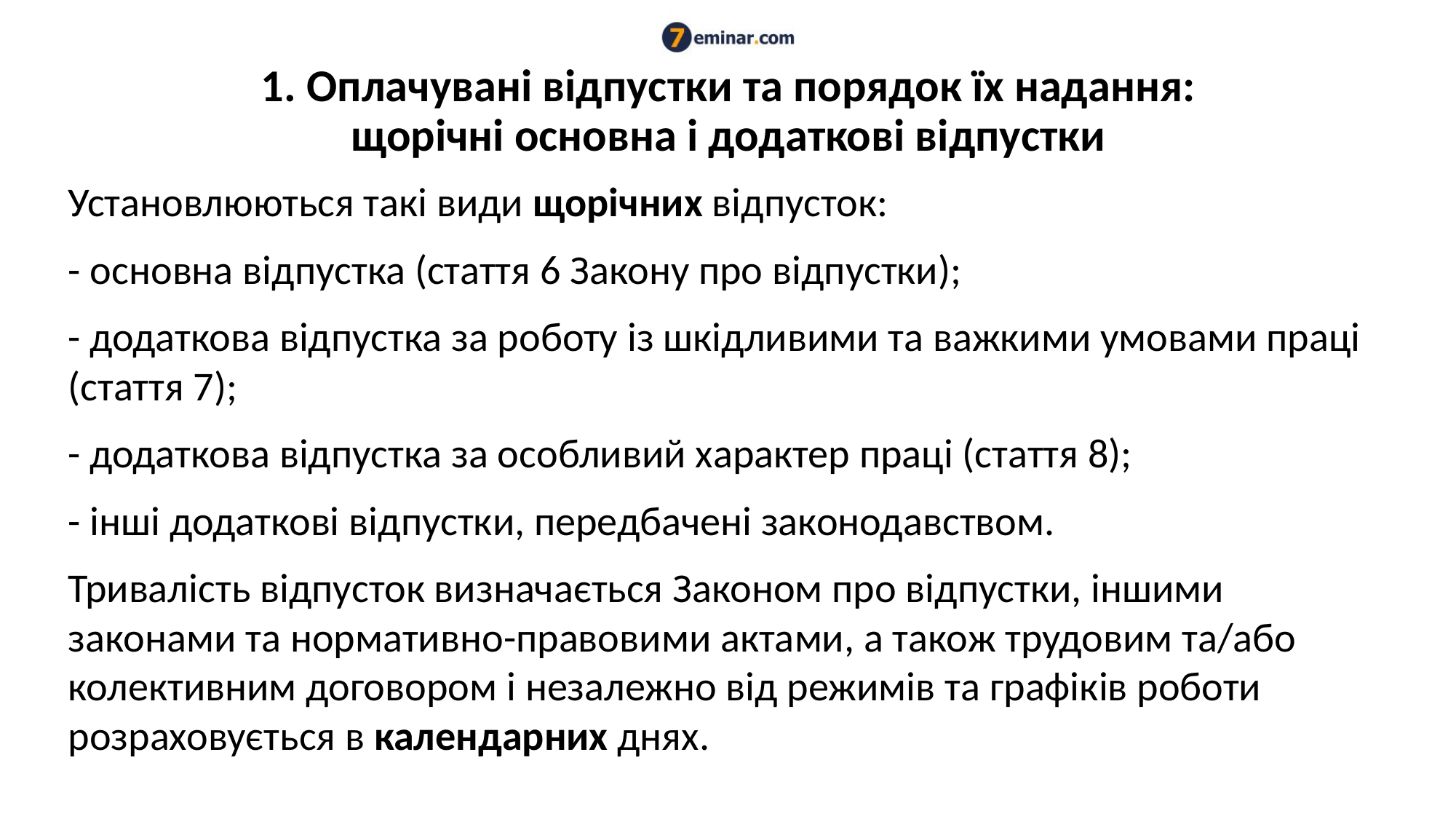

# 1. Оплачувані відпустки та порядок їх надання: щорічні основна і додаткові відпустки
Установлюються такі види щорічних відпусток:
- основна відпустка (стаття 6 Закону про відпустки);
- додаткова відпустка за роботу із шкідливими та важкими умовами праці (стаття 7);
- додаткова відпустка за особливий характер праці (стаття 8);
- інші додаткові відпустки, передбачені законодавством.
Тривалість відпусток визначається Законом про відпустки, іншими законами та нормативно-правовими актами, а також трудовим та/або колективним договором і незалежно від режимів та графіків роботи розраховується в календарних днях.
3